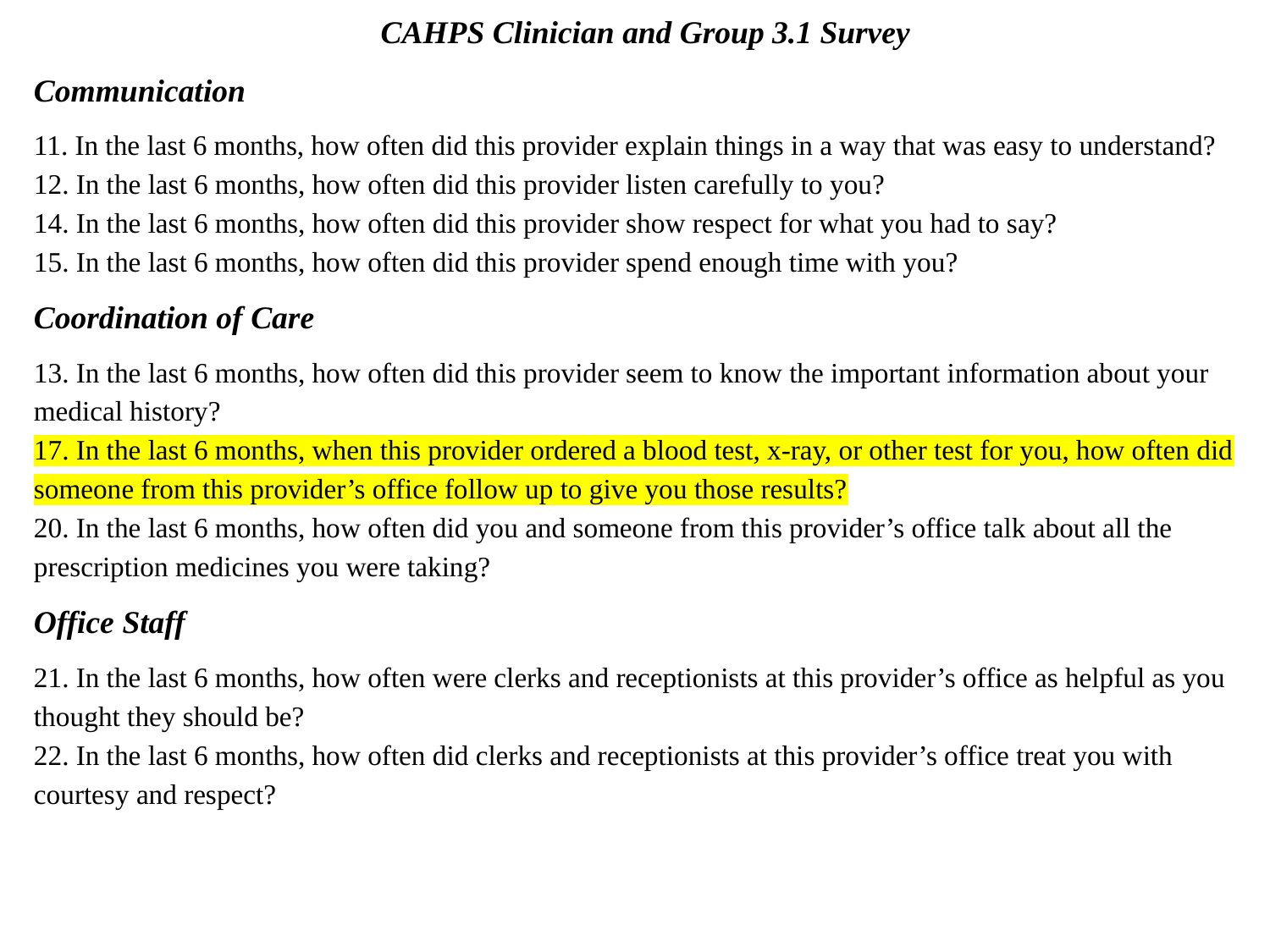

CAHPS Clinician and Group 3.1 Survey
Communication
11. In the last 6 months, how often did this provider explain things in a way that was easy to understand?
12. In the last 6 months, how often did this provider listen carefully to you?
14. In the last 6 months, how often did this provider show respect for what you had to say?
15. In the last 6 months, how often did this provider spend enough time with you?
Coordination of Care
13. In the last 6 months, how often did this provider seem to know the important information about your medical history?
17. In the last 6 months, when this provider ordered a blood test, x-ray, or other test for you, how often did someone from this provider’s office follow up to give you those results?
20. In the last 6 months, how often did you and someone from this provider’s office talk about all the prescription medicines you were taking?
Office Staff
21. In the last 6 months, how often were clerks and receptionists at this provider’s office as helpful as you thought they should be?
22. In the last 6 months, how often did clerks and receptionists at this provider’s office treat you with courtesy and respect?